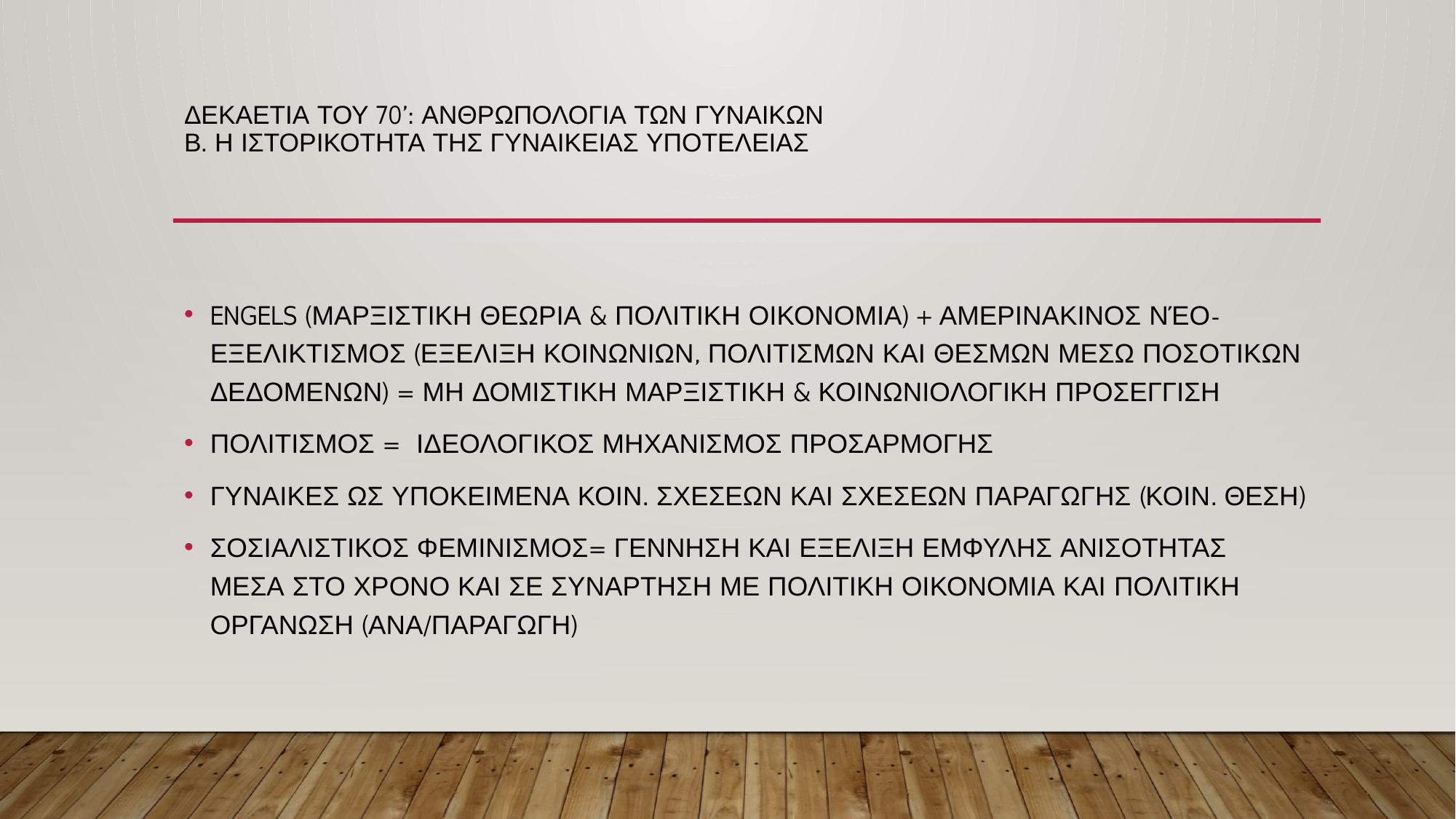

# ΔΕΚΑΕΤΙΑ ΤΟΥ 70’: ΑΝΘΡΩΠΟΛΟΓΙΑ ΤΩΝ ΓΥΝΑΙΚΩΝ Β. Η ΙΣΤΟΡΙΚΟΤΗΤΑ Της ΓΥΝΑΙΚΕΙΑΣ ΥΠΟΤΕΛΕΙΑΣ

ENGELS (ΜΑΡΞΙΣΤΙΚΗ ΘΕΩΡΙΑ & ΠΟΛΙΤΙΚΗ ΟΙΚΟΝΟΜΙΑ) + ΑΜΕΡΙΝΑΚΙΝΟΣ ΝΈΟ-ΕΞΕΛΙΚΤΙΣΜΟΣ (ΕΞΕΛΙΞΗ ΚΟΙΝΩΝΙΩΝ, ΠΟΛΙΤΙΣΜΩΝ ΚΑΙ ΘΕΣΜΩΝ ΜΕΣΩ ΠΟΣΟΤΙΚΩΝ ΔΕΔΟΜΕΝΩΝ) = ΜΗ ΔΟΜΙΣΤΙΚΗ ΜΑΡΞΙΣΤΙΚΗ & ΚΟΙΝΩΝΙΟΛΟΓΙΚΗ ΠΡΟΣΕΓΓΙΣΗ
ΠΟΛΙΤΙΣΜΟΣ =  ΙΔΕΟΛΟΓΙΚΟΣ ΜΗΧΑΝΙΣΜΟΣ ΠΡΟΣΑΡΜΟΓΗΣ
ΓΥΝΑΙΚΕΣ ΩΣ ΥΠΟΚΕΙΜΕΝΑ ΚΟΙΝ. ΣΧΕΣΕΩΝ ΚΑΙ ΣΧΕΣΕΩΝ ΠΑΡΑΓΩΓΗΣ (ΚΟΙΝ. ΘΕΣΗ)
ΣΟΣΙΑΛΙΣΤΙΚΟΣ ΦΕΜΙΝΙΣΜΟΣ= ΓΕΝΝΗΣΗ ΚΑΙ ΕΞΕΛΙΞΗ ΕΜΦΥΛΗΣ ΑΝΙΣΟΤΗΤΑΣ ΜΕΣΑ ΣΤΟ ΧΡΟΝΟ ΚΑΙ ΣΕ ΣΥΝΑΡΤΗΣΗ ΜΕ ΠΟΛΙΤΙΚΗ ΟΙΚΟΝΟΜΙΑ ΚΑΙ ΠΟΛΙΤΙΚΗ ΟΡΓΑΝΩΣΗ (ΑΝΑ/ΠΑΡΑΓΩΓΗ)